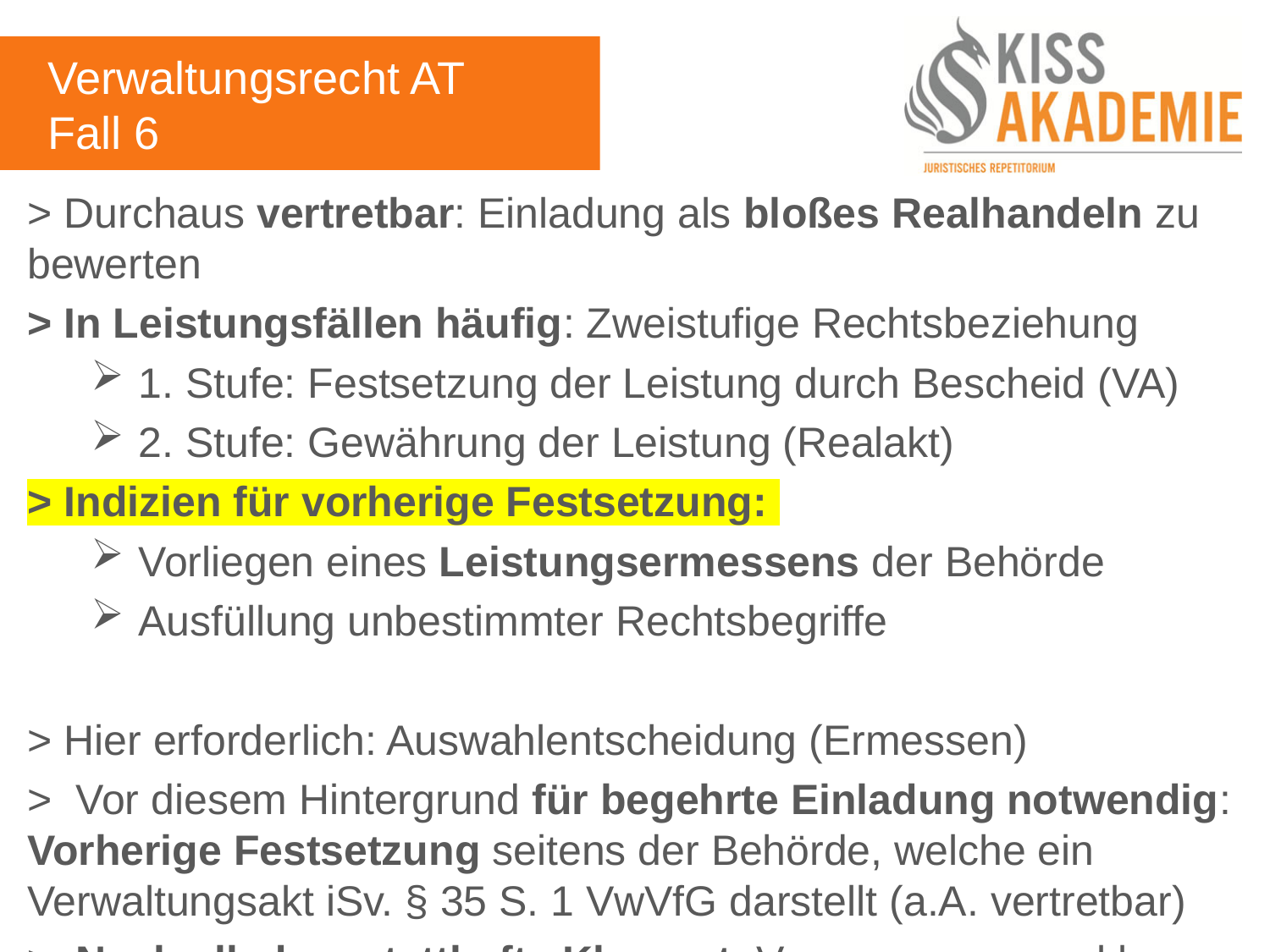

Verwaltungsrecht AT
Fall 6
> Durchaus vertretbar: Einladung als bloßes Realhandeln zu bewerten
> In Leistungsfällen häufig: Zweistufige Rechtsbeziehung
1. Stufe: Festsetzung der Leistung durch Bescheid (VA)
2. Stufe: Gewährung der Leistung (Realakt)
> Indizien für vorherige Festsetzung:
Vorliegen eines Leistungsermessens der Behörde
Ausfüllung unbestimmter Rechtsbegriffe

> Hier erforderlich: Auswahlentscheidung (Ermessen)
>  Vor diesem Hintergrund für begehrte Einladung notwendig: Vorherige Festsetzung seitens der Behörde, welche ein Verwaltungsakt iSv. § 35 S. 1 VwVfG darstellt (a.A. vertretbar)
>  Nach alledem statthafte Klageart: Versagungsgegenklage